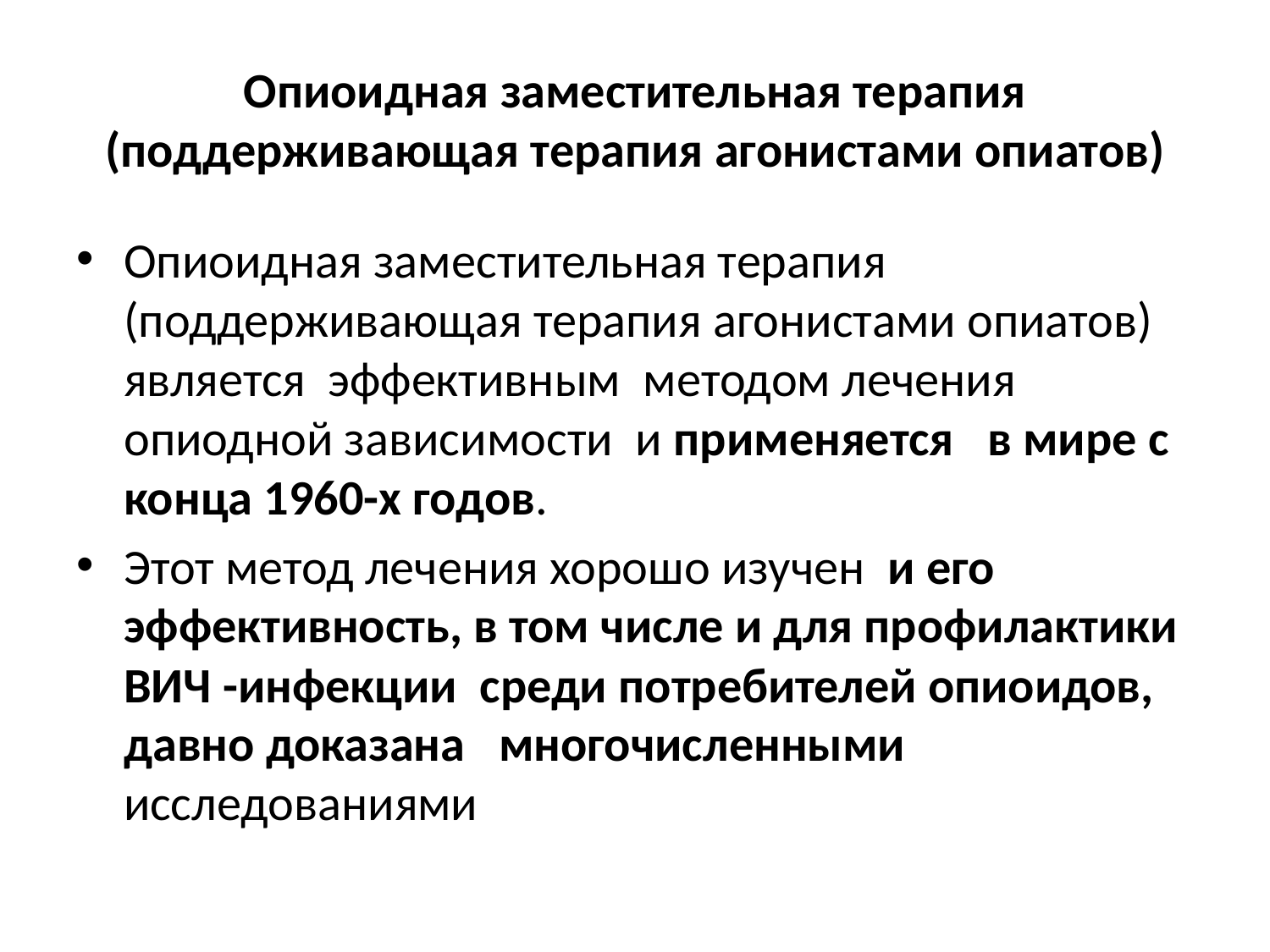

# Опиоидная заместительная терапия (поддерживающая терапия агонистами опиатов)
Опиоидная заместительная терапия (поддерживающая терапия агонистами опиатов) является  эффективным  методом лечения опиодной зависимости  и применяется   в мире с конца 1960-х годов.
Этот метод лечения хорошо изучен  и его эффективность, в том числе и для профилактики ВИЧ -инфекции  среди потребителей опиоидов, давно доказана   многочисленными  исследованиями